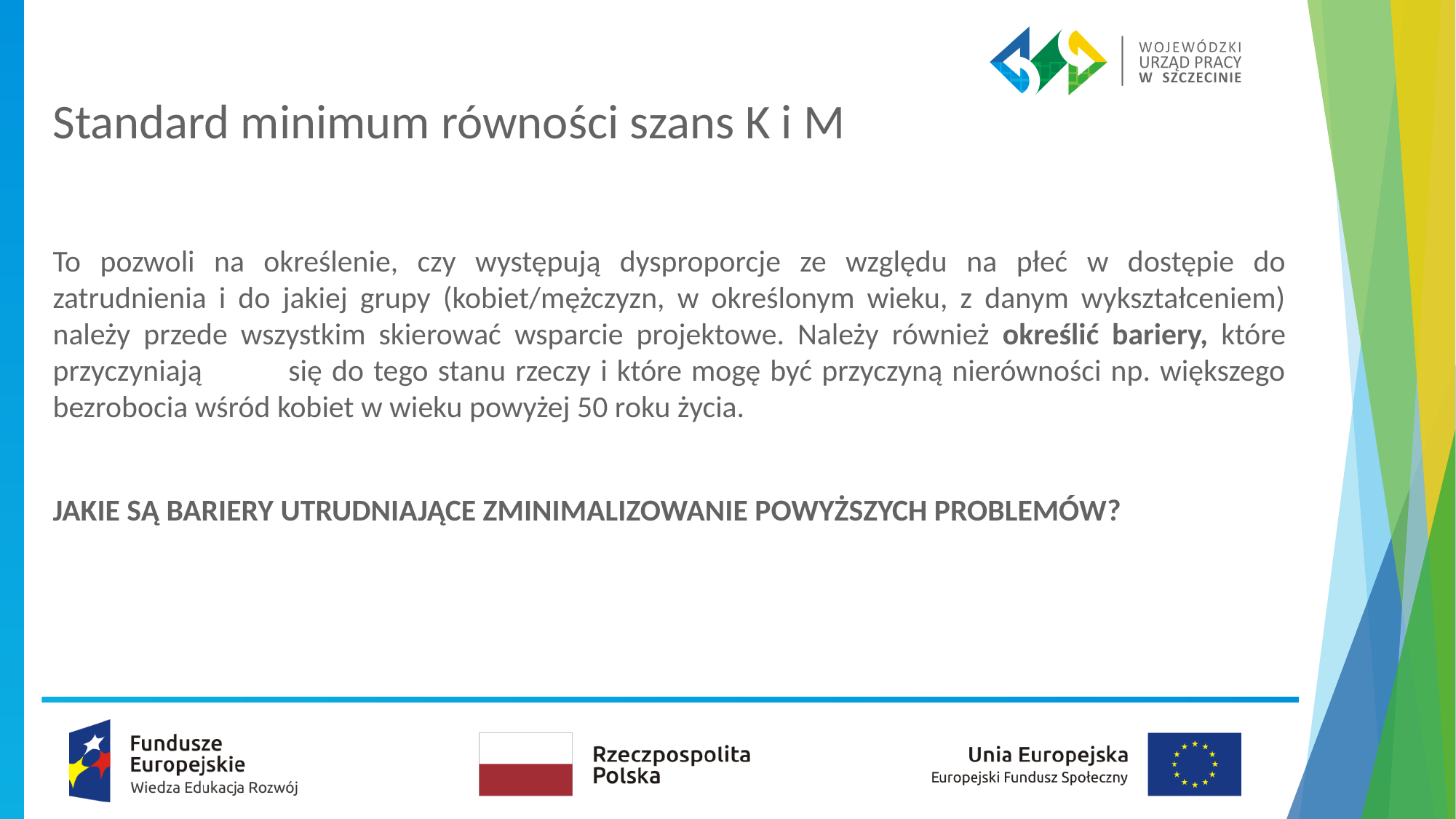

# Standard minimum równości szans K i M

To pozwoli na określenie, czy występują dysproporcje ze względu na płeć w dostępie do zatrudnienia i do jakiej grupy (kobiet/mężczyzn, w określonym wieku, z danym wykształceniem) należy przede wszystkim skierować wsparcie projektowe. Należy również określić bariery, które przyczyniają         się do tego stanu rzeczy i które mogę być przyczyną nierówności np. większego bezrobocia wśród kobiet w wieku powyżej 50 roku życia.

JAKIE SĄ BARIERY UTRUDNIAJĄCE ZMINIMALIZOWANIE POWYŻSZYCH PROBLEMÓW?